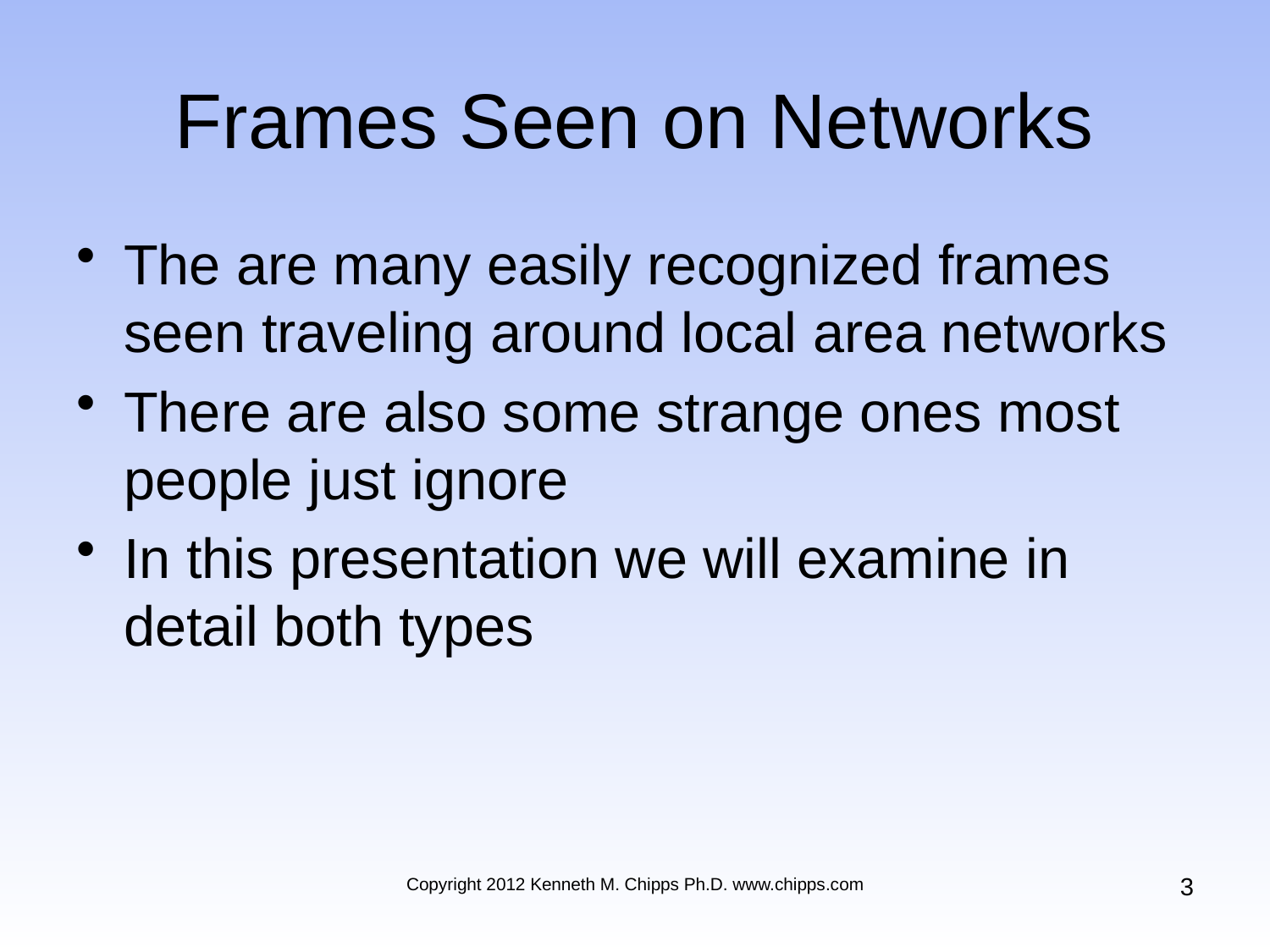

# Frames Seen on Networks
The are many easily recognized frames seen traveling around local area networks
There are also some strange ones most people just ignore
In this presentation we will examine in detail both types
3
Copyright 2012 Kenneth M. Chipps Ph.D. www.chipps.com